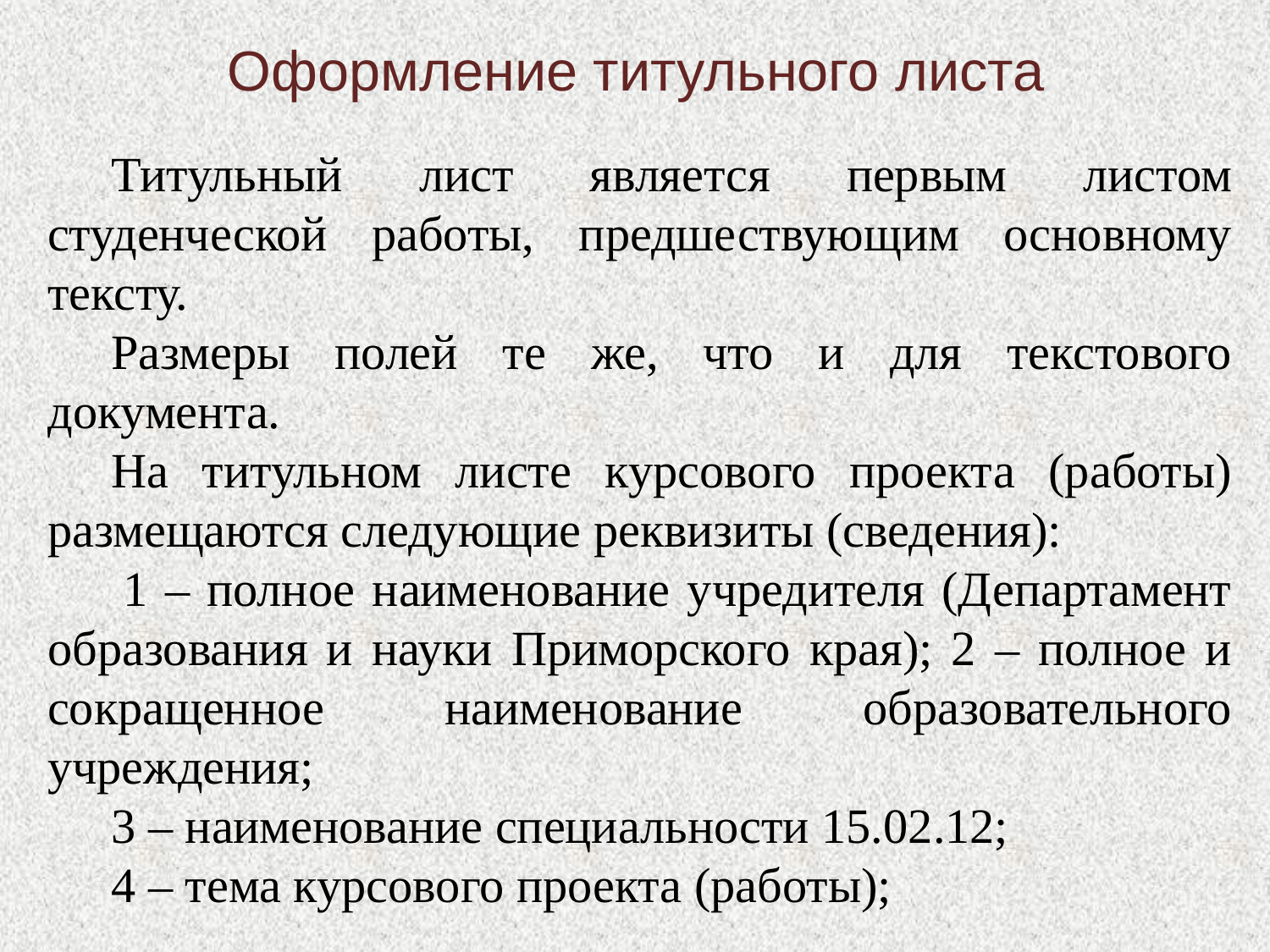

# Оформление титульного листа
Титульный лист является первым листом студенческой работы, предшествующим основному тексту.
Размеры полей те же, что и для текстового документа.
На титульном листе курсового проекта (работы) размещаются следующие реквизиты (сведения):
 1 – полное наименование учредителя (Департамент образования и науки Приморского края); 2 – полное и сокращенное наименование образовательного учреждения;
3 – наименование специальности 15.02.12;
4 – тема курсового проекта (работы);